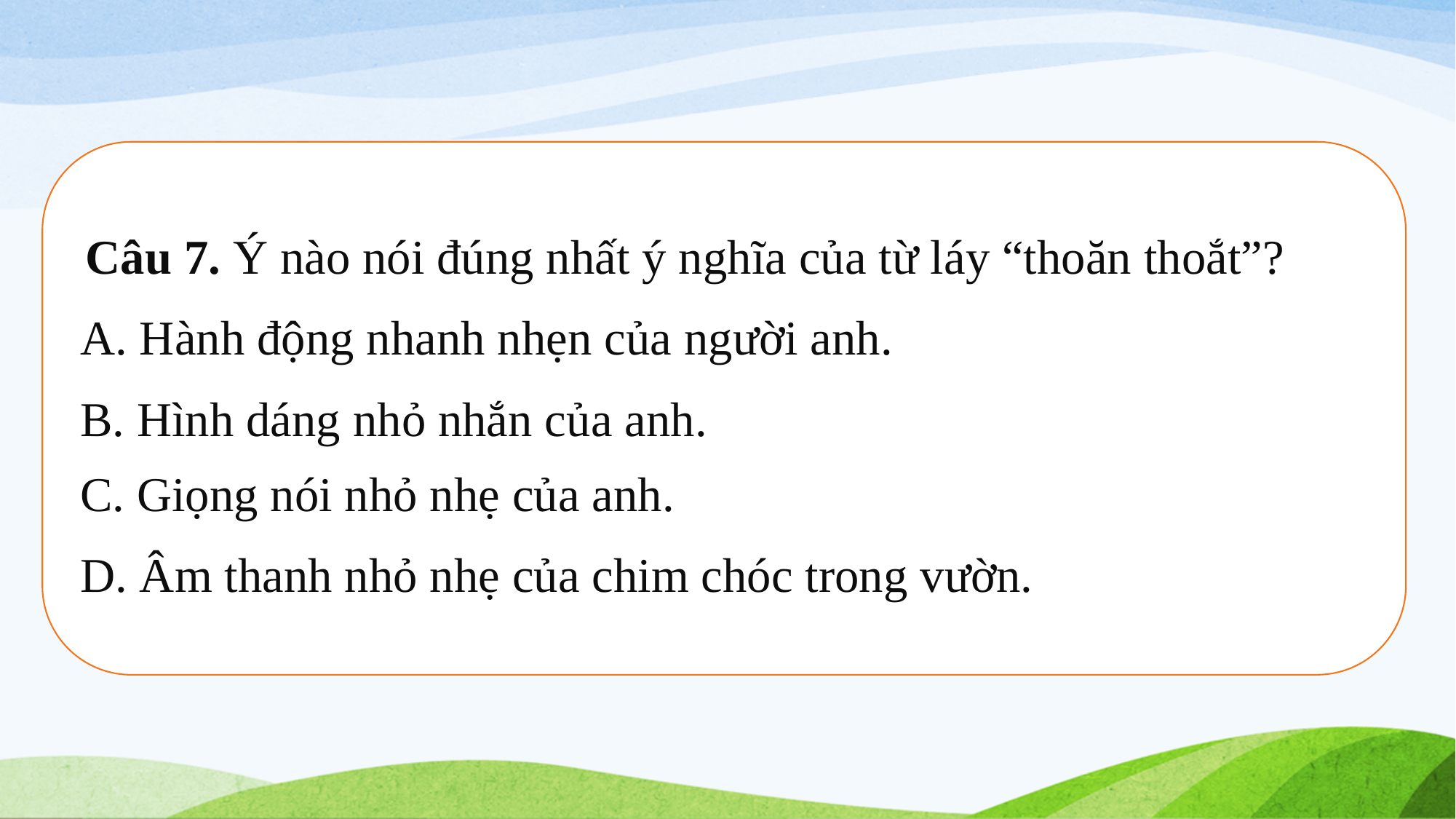

| Câu 7. Ý nào nói đúng nhất ý nghĩa của từ láy “thoăn thoắt”? |
| --- |
| A. Hành động nhanh nhẹn của người anh. |
| B. Hình dáng nhỏ nhắn của anh. |
| C. Giọng nói nhỏ nhẹ của anh. |
| --- |
| D. Âm thanh nhỏ nhẹ của chim chóc trong vườn. |